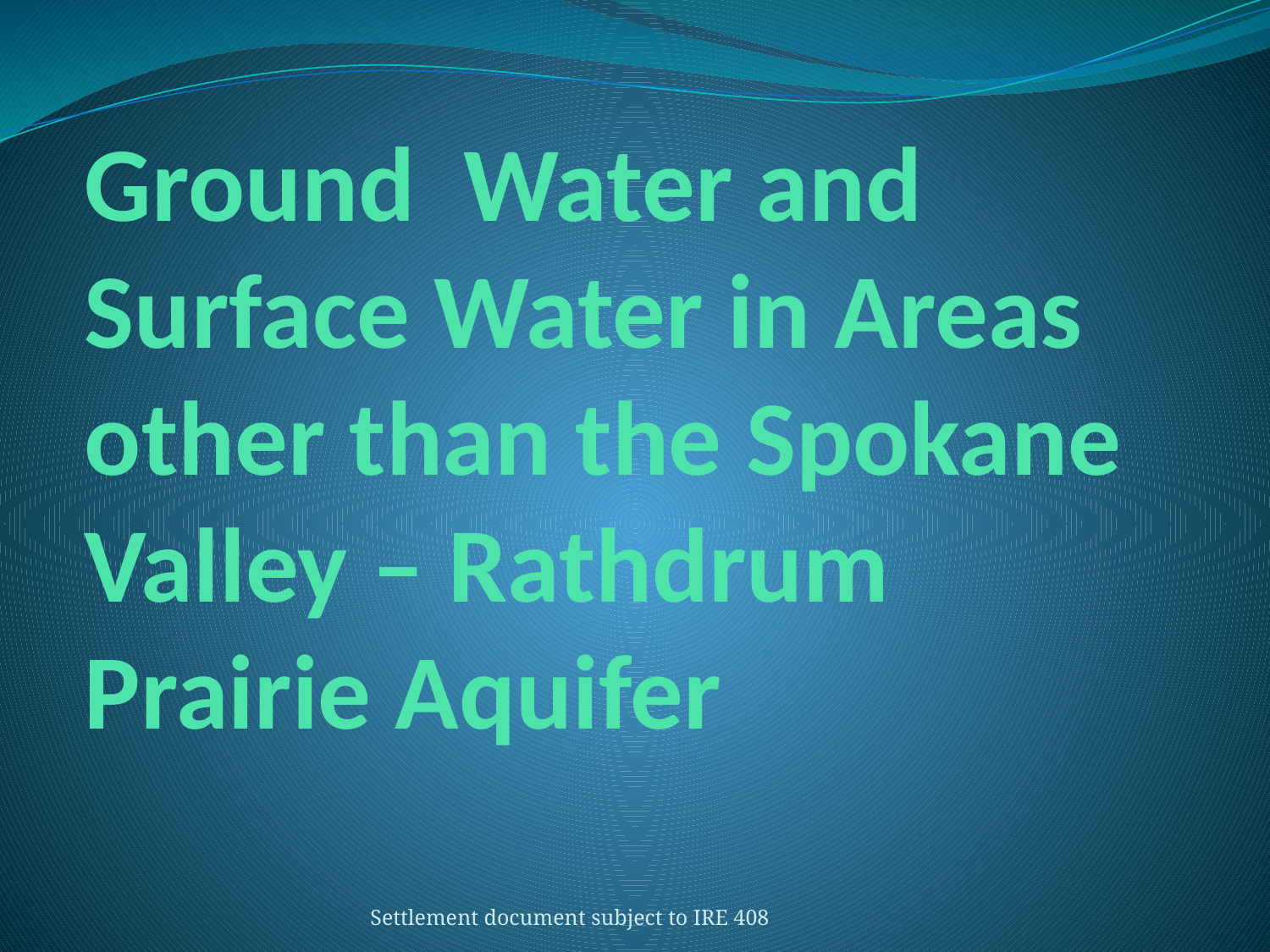

# Ground  Water and Surface Water in Areas other than the Spokane Valley – Rathdrum Prairie Aquifer
Settlement document subject to IRE 408